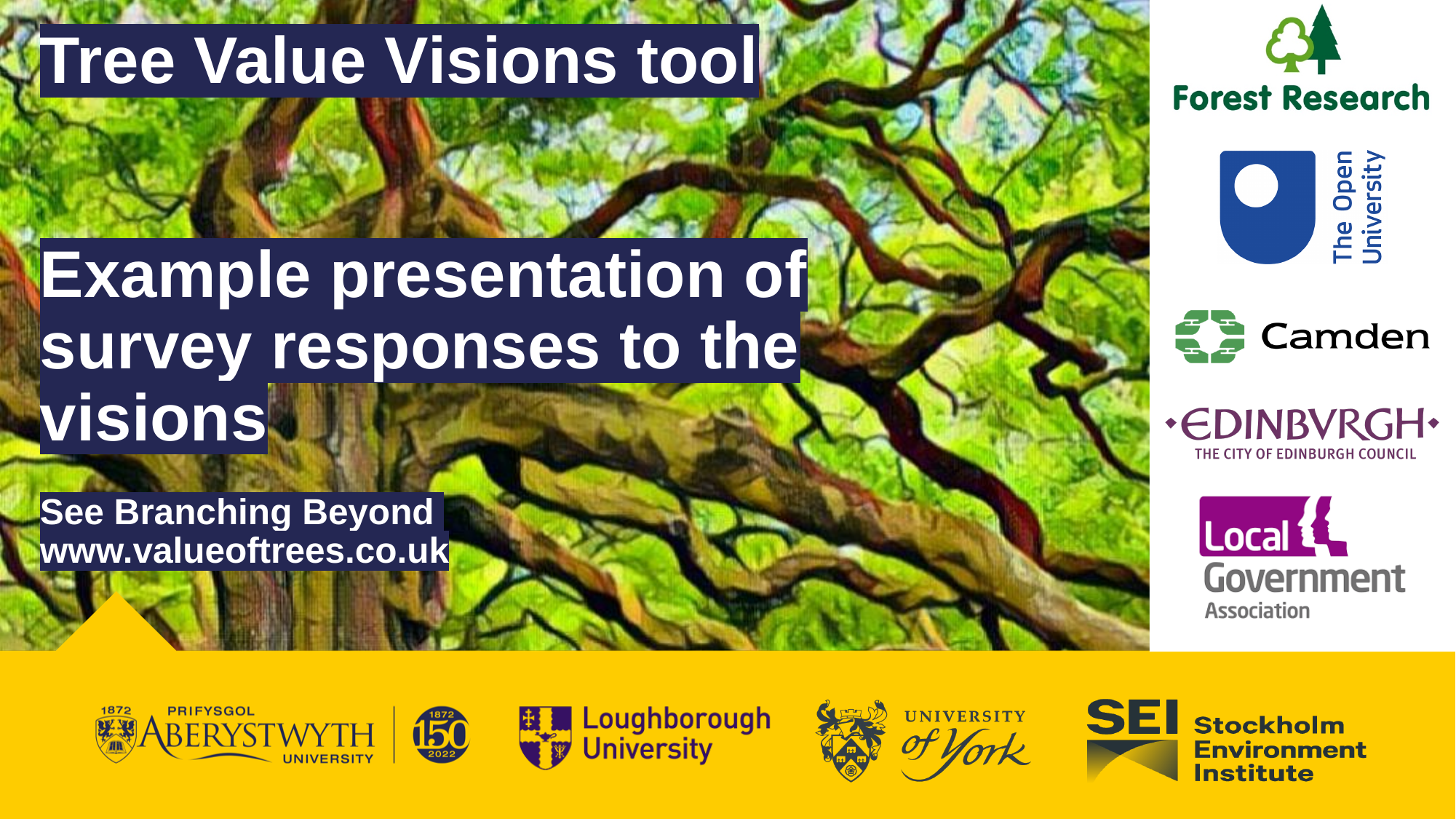

# Tree Value Visions tool Example presentation of survey responses to the visions See Branching Beyond www.valueoftrees.co.uk